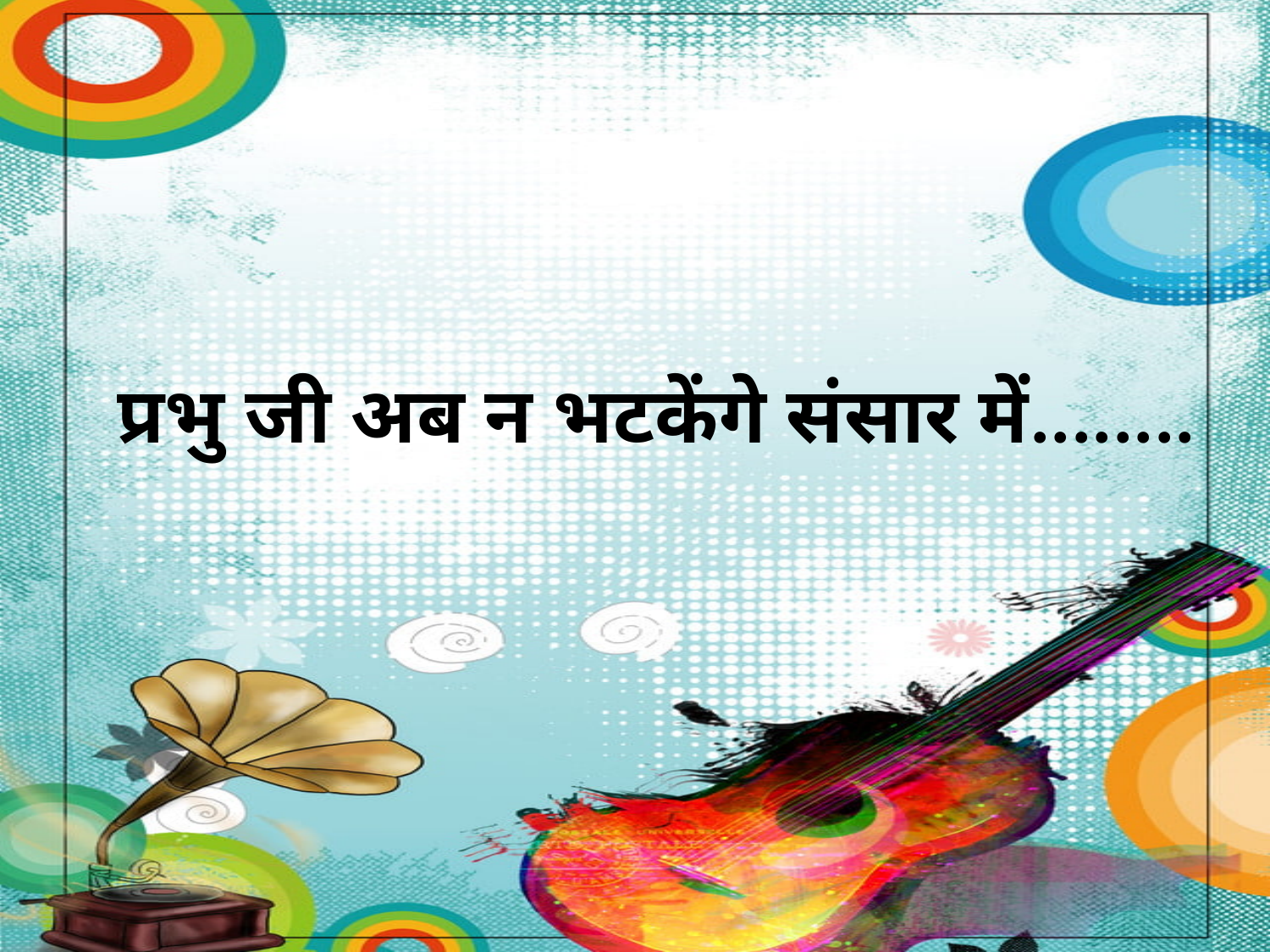

प्रभु जी अब न भटकेंगे संसार में........